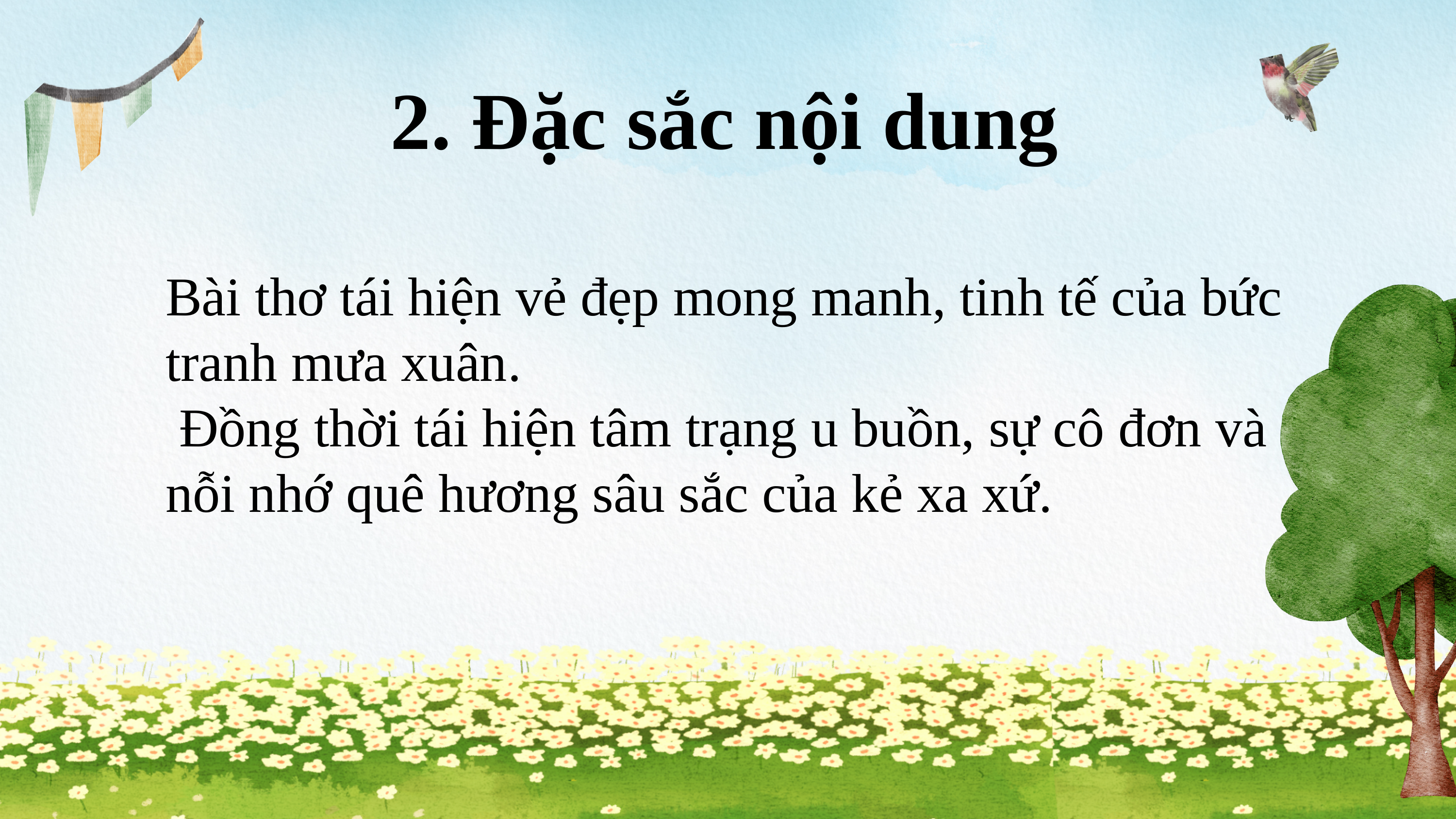

2. Đặc sắc nội dung
Bài thơ tái hiện vẻ đẹp mong manh, tinh tế của bức tranh mưa xuân.
 Đồng thời tái hiện tâm trạng u buồn, sự cô đơn và nỗi nhớ quê hương sâu sắc của kẻ xa xứ.